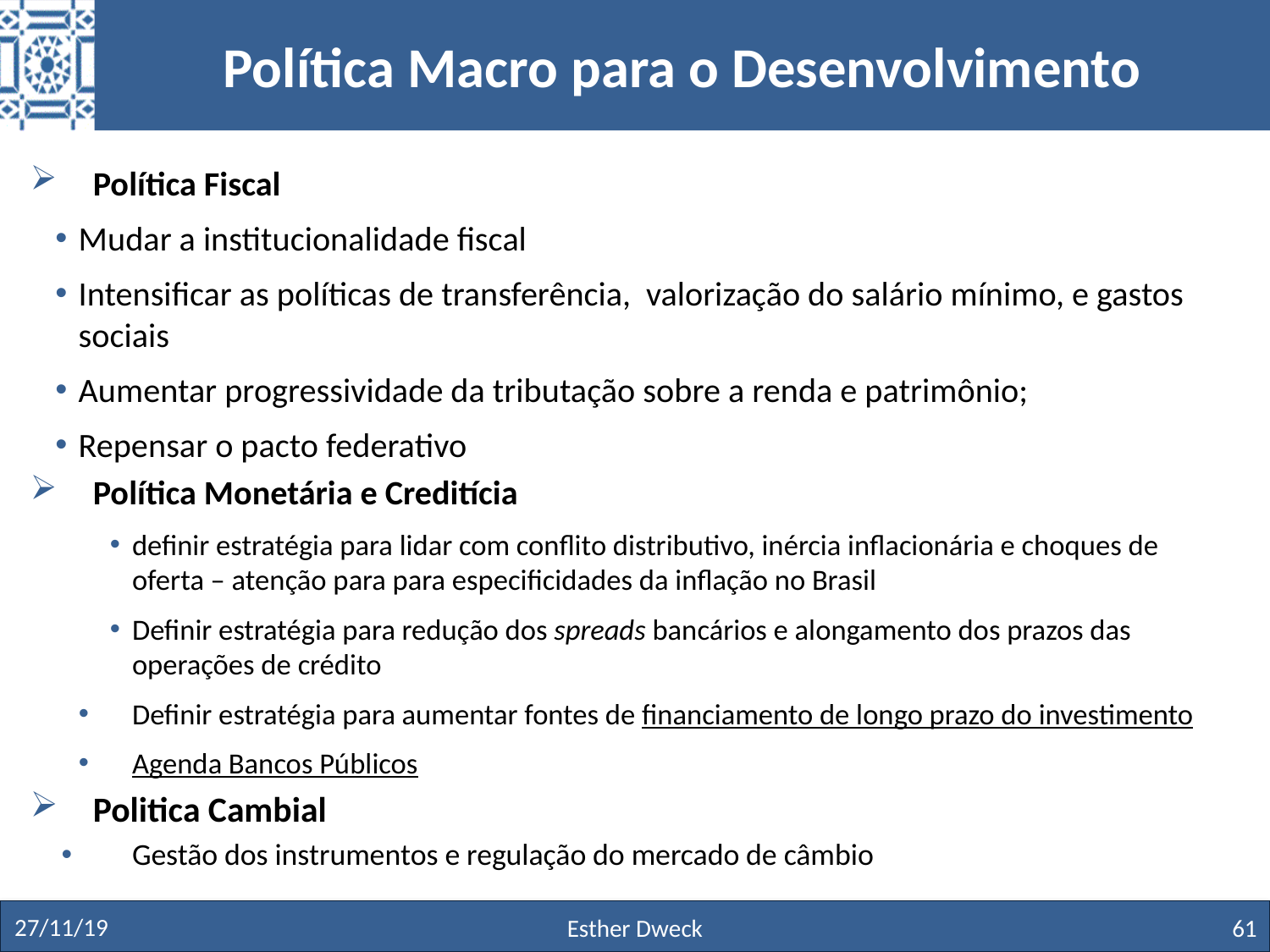

# Política Macro para o Desenvolvimento
Política Fiscal
Mudar a institucionalidade fiscal
Intensificar as políticas de transferência,  valorização do salário mínimo, e gastos sociais
Aumentar progressividade da tributação sobre a renda e patrimônio;
Repensar o pacto federativo
Política Monetária e Creditícia
definir estratégia para lidar com conflito distributivo, inércia inflacionária e choques de oferta – atenção para para especificidades da inflação no Brasil
Definir estratégia para redução dos spreads bancários e alongamento dos prazos das operações de crédito
Definir estratégia para aumentar fontes de financiamento de longo prazo do investimento
Agenda Bancos Públicos
Politica Cambial
Gestão dos instrumentos e regulação do mercado de câmbio

27/11/19
Esther Dweck
61